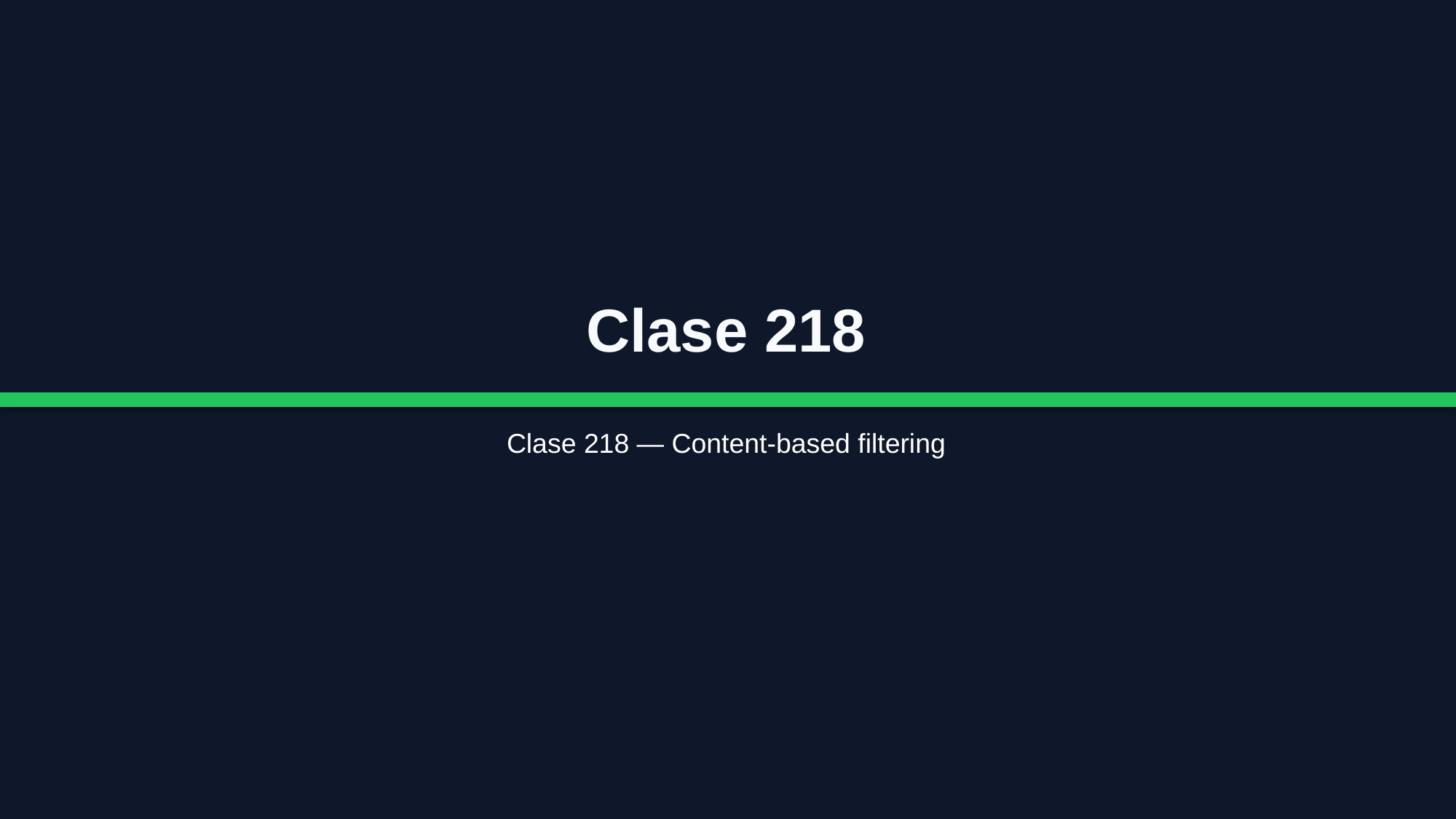

Clase 218

Clase 218 — Content-based filtering